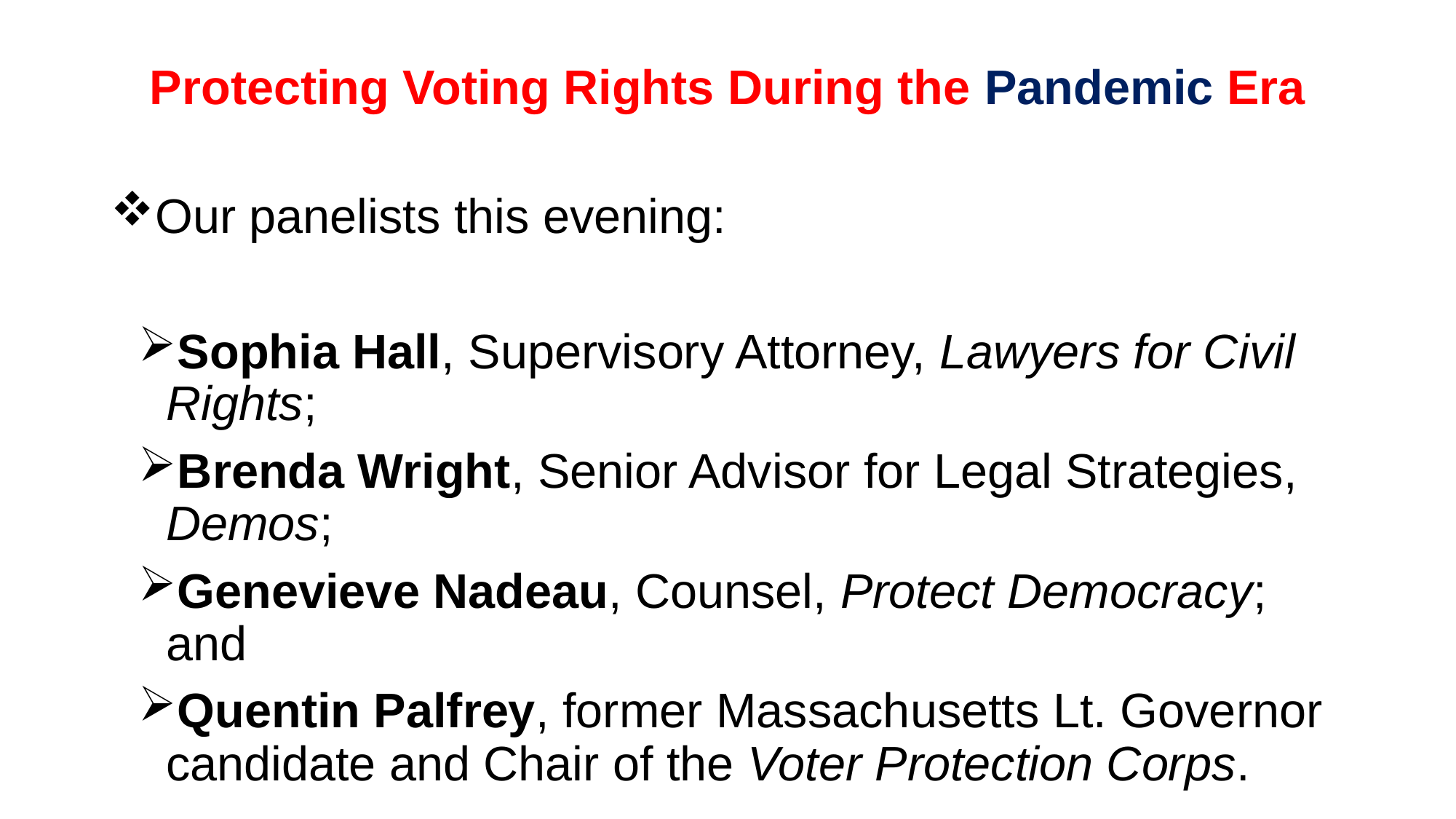

# Protecting Voting Rights During the Pandemic Era
Our panelists this evening:

Sophia Hall, Supervisory Attorney, Lawyers for Civil Rights;
Brenda Wright, Senior Advisor for Legal Strategies, Demos;
Genevieve Nadeau, Counsel, Protect Democracy; and
Quentin Palfrey, former Massachusetts Lt. Governor candidate and Chair of the Voter Protection Corps.